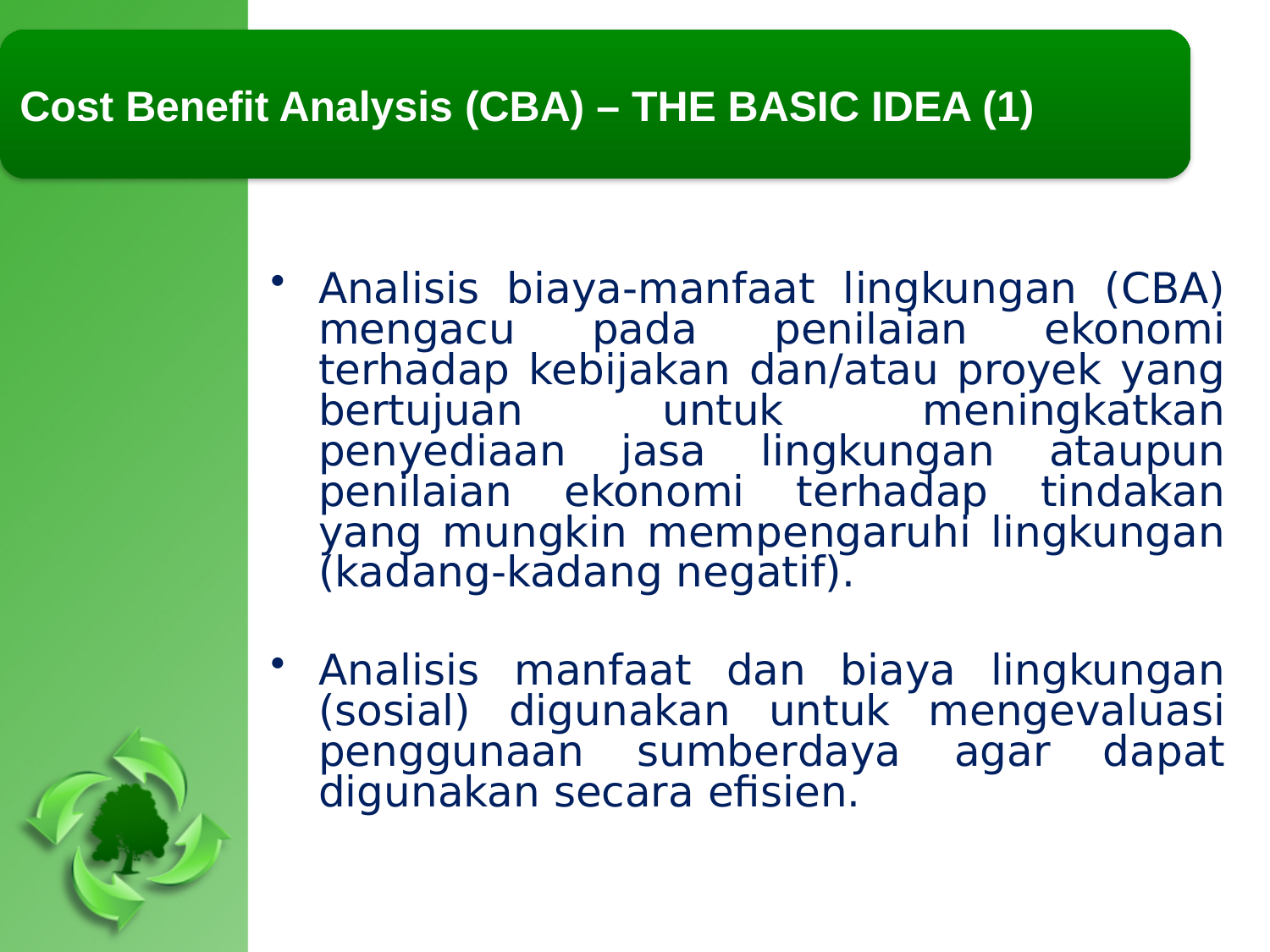

Cost Benefit Analysis (CBA) – THE BASIC IDEA (1)
Analisis biaya-manfaat lingkungan (CBA) mengacu pada penilaian ekonomi terhadap kebijakan dan/atau proyek yang bertujuan untuk meningkatkan penyediaan jasa lingkungan ataupun penilaian ekonomi terhadap tindakan yang mungkin mempengaruhi lingkungan (kadang-kadang negatif).

Analisis manfaat dan biaya lingkungan (sosial) digunakan untuk mengevaluasi penggunaan sumberdaya agar dapat digunakan secara efisien.